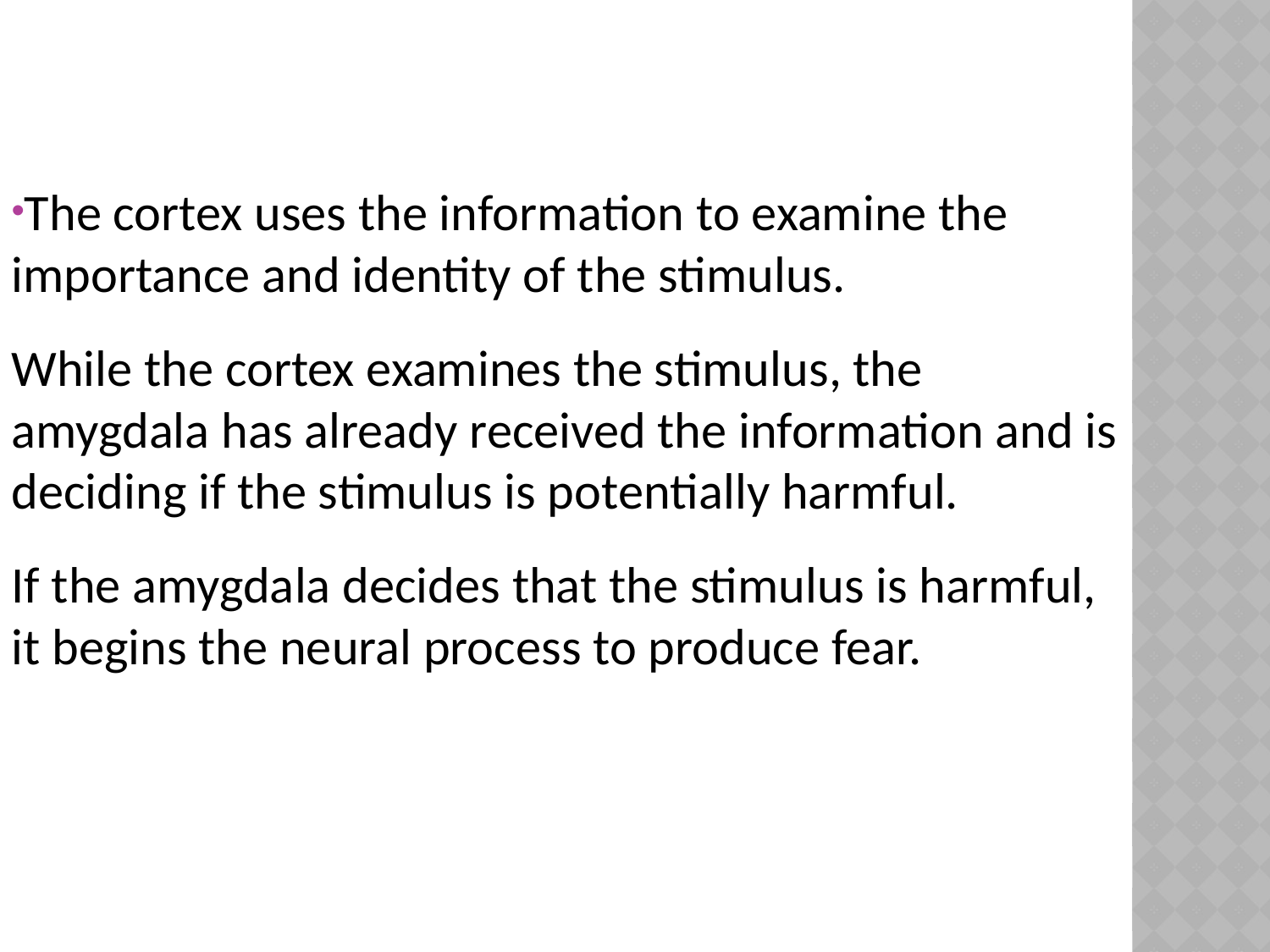

The cortex uses the information to examine the importance and identity of the stimulus.
While the cortex examines the stimulus, the amygdala has already received the information and is deciding if the stimulus is potentially harmful.
If the amygdala decides that the stimulus is harmful, it begins the neural process to produce fear.